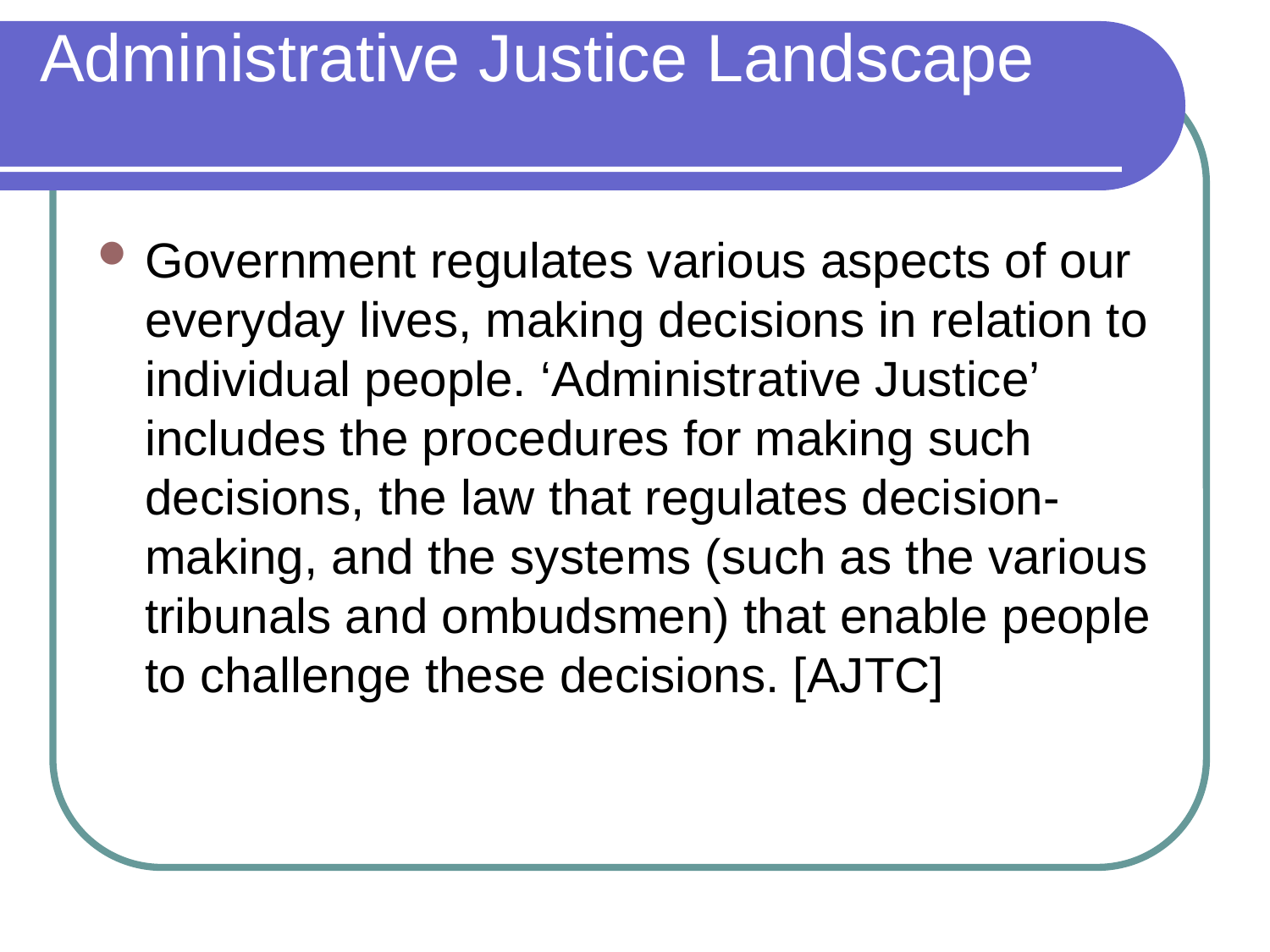

Administrative Justice Landscape
Government regulates various aspects of our everyday lives, making decisions in relation to individual people. ‘Administrative Justice’ includes the procedures for making such decisions, the law that regulates decision-making, and the systems (such as the various tribunals and ombudsmen) that enable people to challenge these decisions. [AJTC]